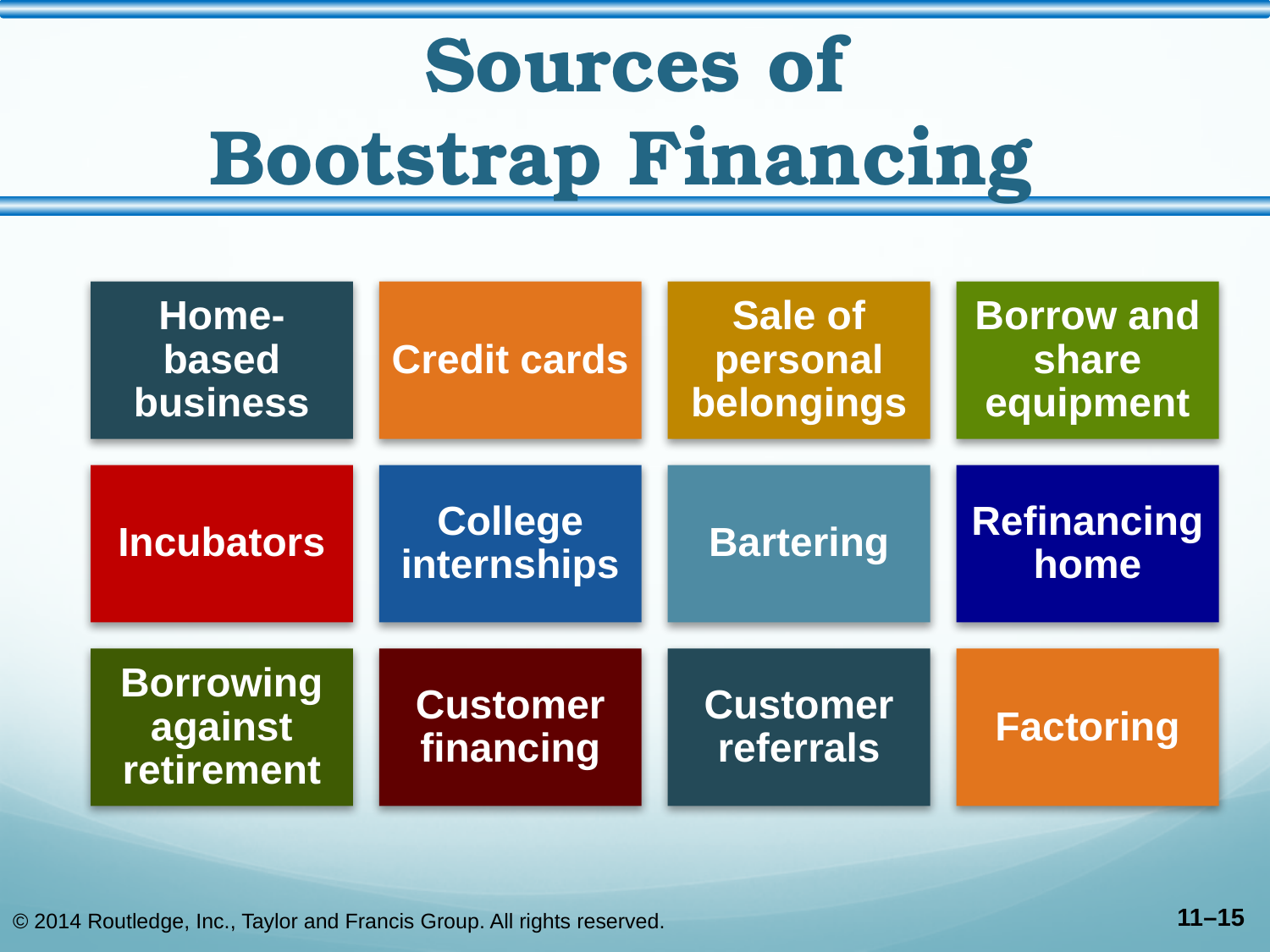

# Sources of Bootstrap Financing
Home-based business
Credit cards
Sale of personal belongings
Borrow and share equipment
Incubators
College internships
Bartering
Refinancing home
Borrowing against retirement
Customer financing
Customer referrals
Factoring
© 2014 Routledge, Inc., Taylor and Francis Group. All rights reserved.
11–15